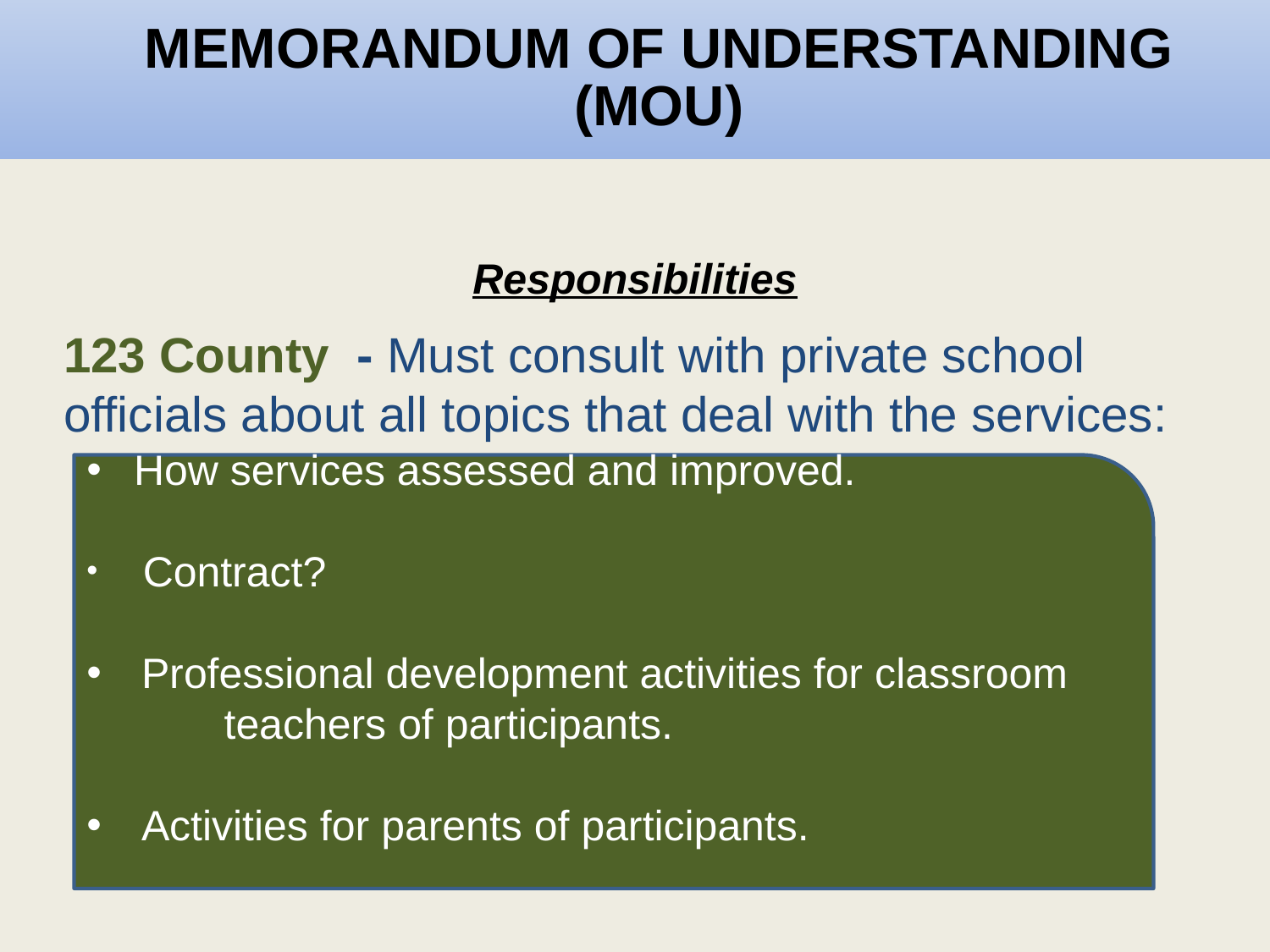

# MEMORANDUM OF UNDERSTANDING (MOU)

Responsibilities
123 County  - Must consult with private school officials about all topics that deal with the services:

How services assessed and improved.

 Contract?

Professional development activities for classroom            teachers of participants.

Activities for parents of participants.